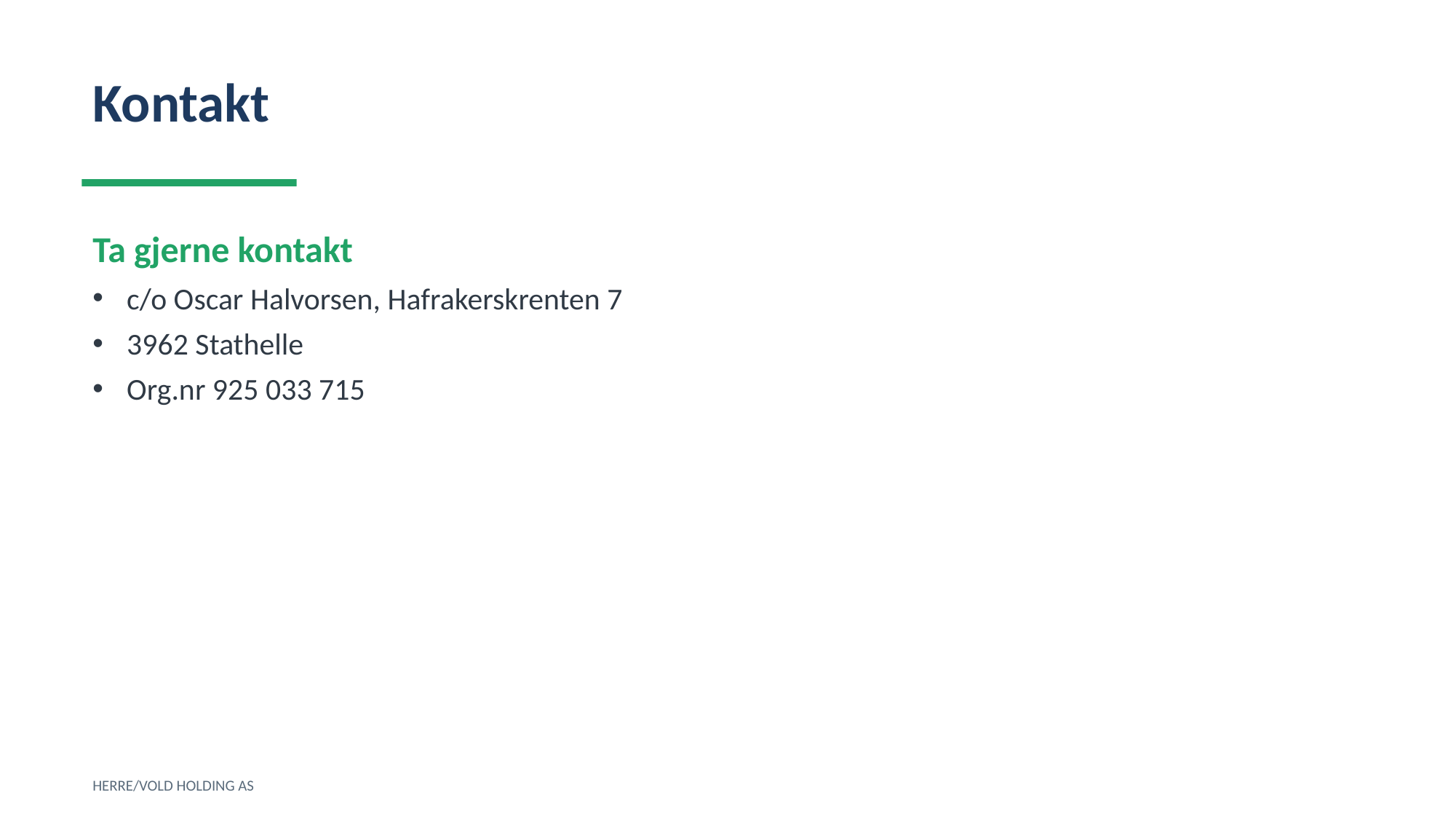

Kontakt

Ta gjerne kontakt
c/o Oscar Halvorsen, Hafrakerskrenten 7
3962 Stathelle
Org.nr 925 033 715
HERRE/VOLD HOLDING AS